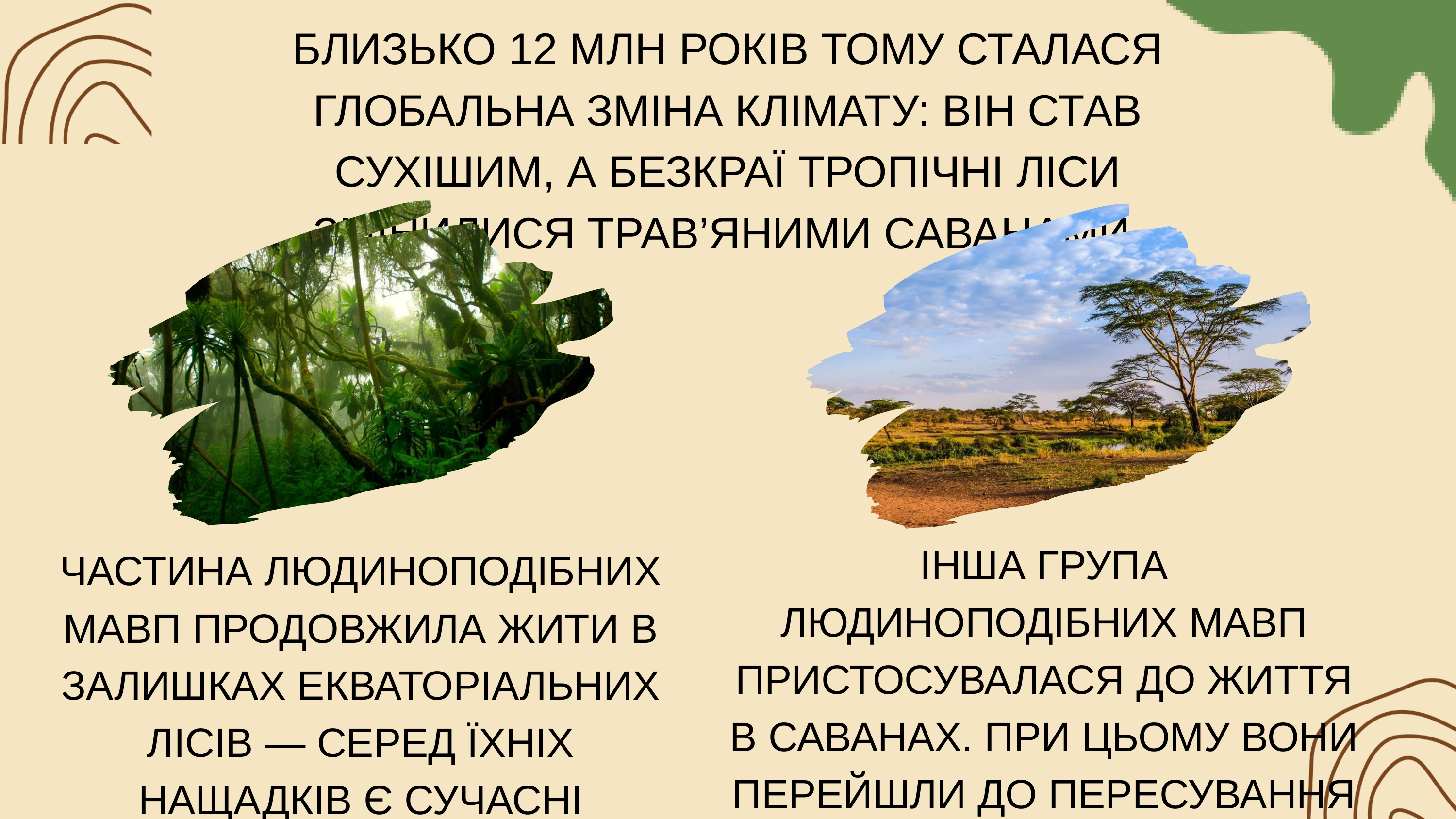

БЛИЗЬКО 12 МЛН РОКІВ ТОМУ СТАЛАСЯ ГЛОБАЛЬНА ЗМІНА КЛІМАТУ: ВІН СТАВ СУХІШИМ, А БЕЗКРАЇ ТРОПІЧНІ ЛІСИ ЗМІНИЛИСЯ ТРАВ’ЯНИМИ САВАНАМИ.

ІНША ГРУПА ЛЮДИНОПОДІБНИХ МАВП ПРИСТОСУВАЛАСЯ ДО ЖИТТЯ В САВАНАХ. ПРИ ЦЬОМУ ВОНИ ПЕРЕЙШЛИ ДО ПЕРЕСУВАННЯ
НА ДВОХ НОГАХ.
ЧАСТИНА ЛЮДИНОПОДІБНИХ МАВП ПРОДОВЖИЛА ЖИТИ В ЗАЛИШКАХ ЕКВАТОРІАЛЬНИХ ЛІСІВ — СЕРЕД ЇХНІХ НАЩАДКІВ Є СУЧАСНІ ШИМПАНЗЕ ТА ГОРИЛИ